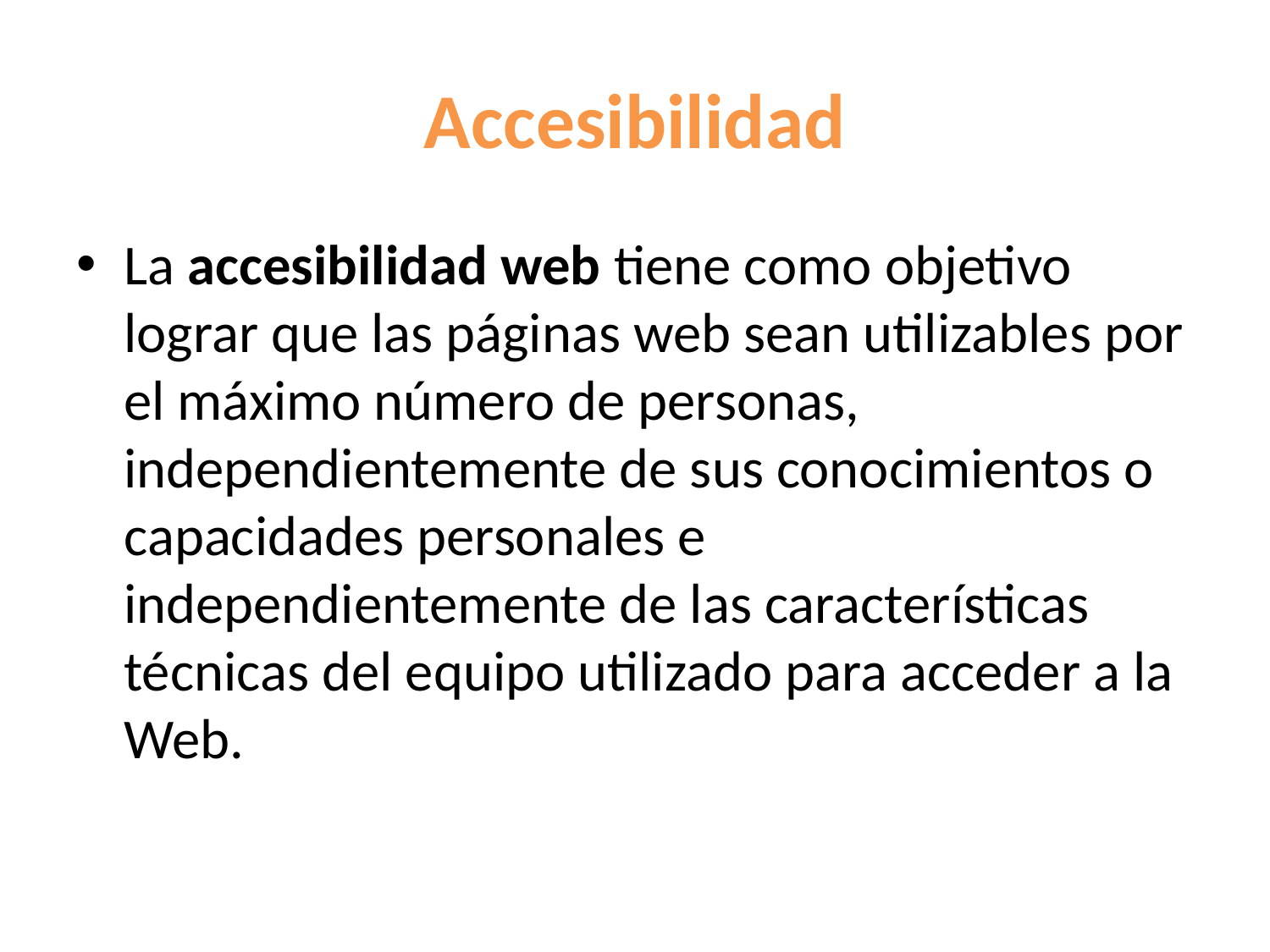

# Accesibilidad
La accesibilidad web tiene como objetivo lograr que las páginas web sean utilizables por el máximo número de personas, independientemente de sus conocimientos o capacidades personales e independientemente de las características técnicas del equipo utilizado para acceder a la Web.